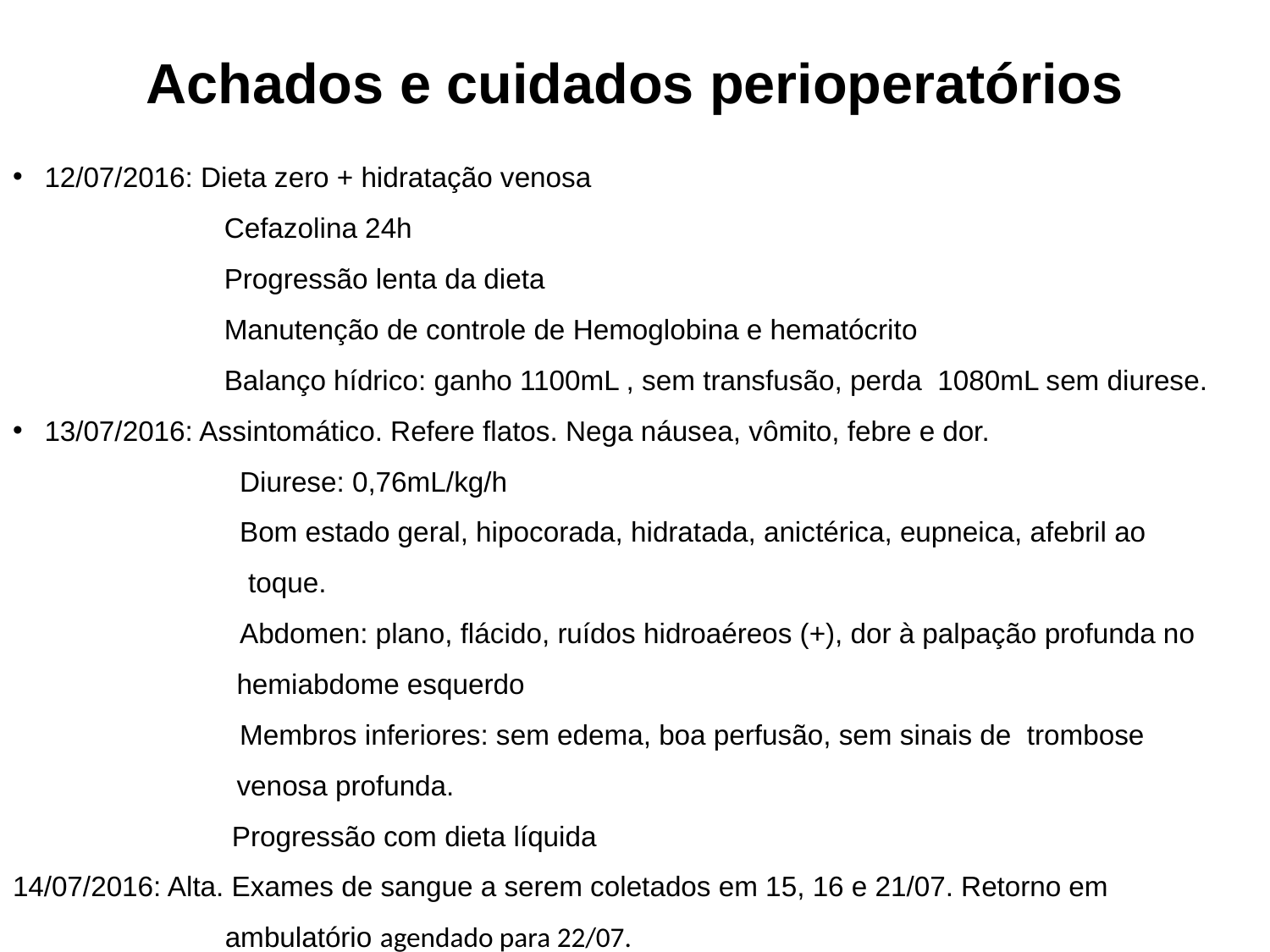

# Achados e cuidados perioperatórios
12/07/2016: Dieta zero + hidratação venosa
                           Cefazolina 24h
                           Progressão lenta da dieta
                           Manutenção de controle de Hemoglobina e hematócrito
                           Balanço hídrico: ganho 1100mL , sem transfusão, perda  1080mL sem diurese.
13/07/2016: Assintomático. Refere flatos. Nega náusea, vômito, febre e dor.
                             Diurese: 0,76mL/kg/h
                             Bom estado geral, hipocorada, hidratada, anictérica, eupneica, afebril ao toque.
                             Abdomen: plano, flácido, ruídos hidroaéreos (+), dor à palpação profunda no hemiabdome esquerdo
                             Membros inferiores: sem edema, boa perfusão, sem sinais de  trombose venosa profunda.
                            Progressão com dieta líquida
14/07/2016: Alta. Exames de sangue a serem coletados em 15, 16 e 21/07. Retorno em ambulatório agendado para 22/07.